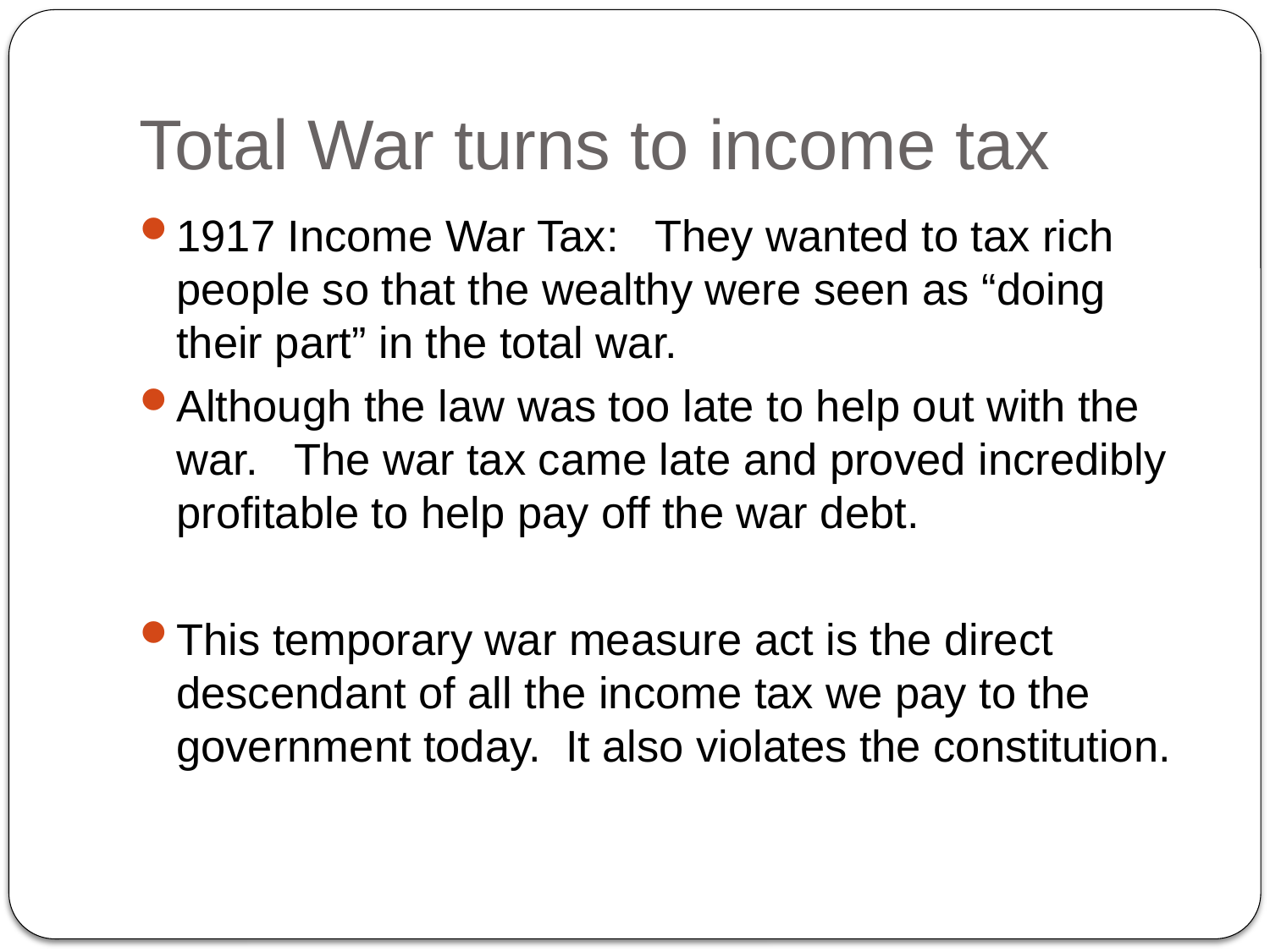

# Total War turns to income tax
1917 Income War Tax:   They wanted to tax rich people so that the wealthy were seen as “doing their part” in the total war.
Although the law was too late to help out with the war.   The war tax came late and proved incredibly profitable to help pay off the war debt.

This temporary war measure act is the direct descendant of all the income tax we pay to the government today.  It also violates the constitution.